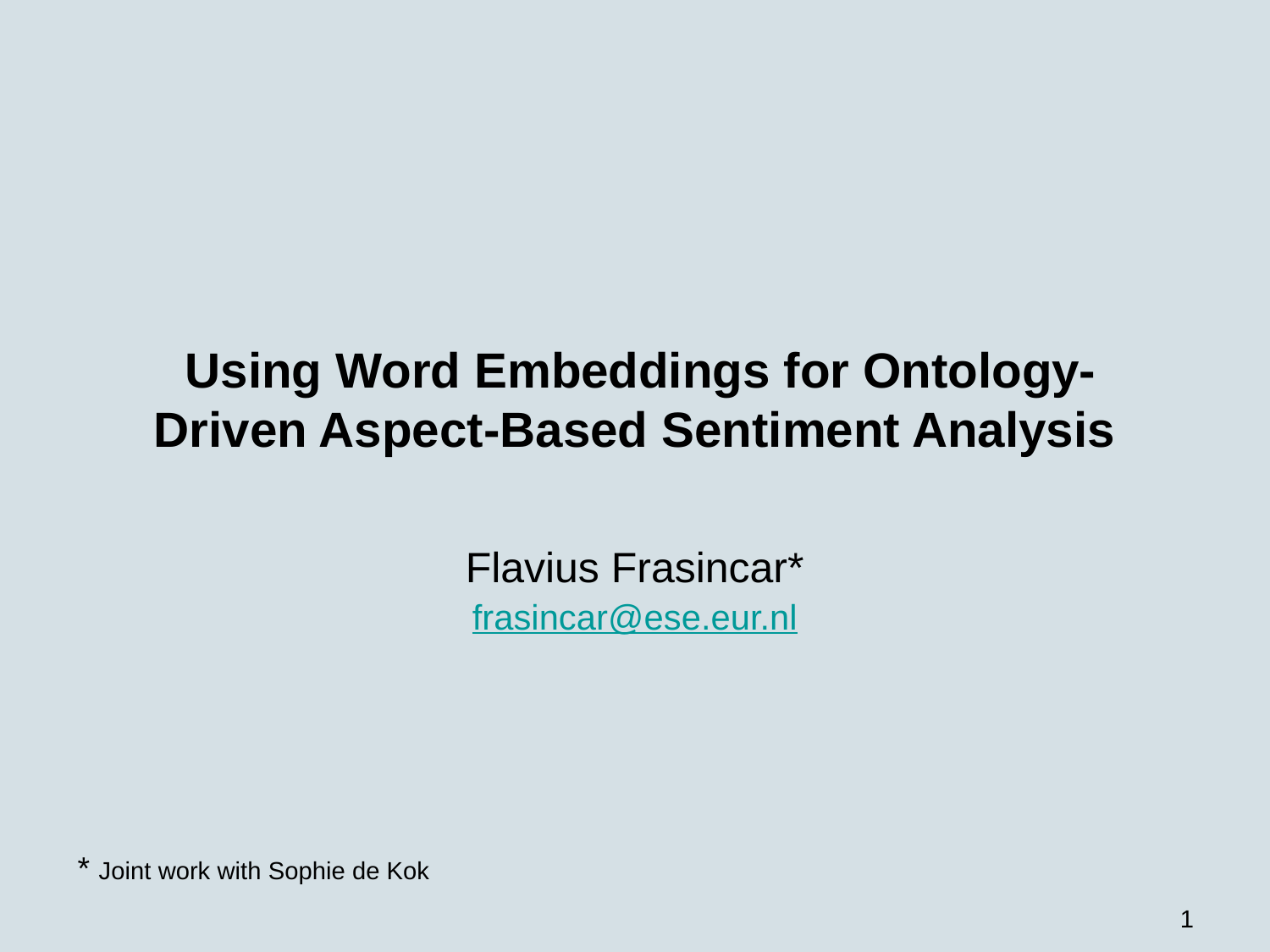

# Using Word Embeddings for Ontology-Driven Aspect-Based Sentiment Analysis
Flavius Frasincar*
frasincar@ese.eur.nl

* Joint work with Sophie de Kok

1